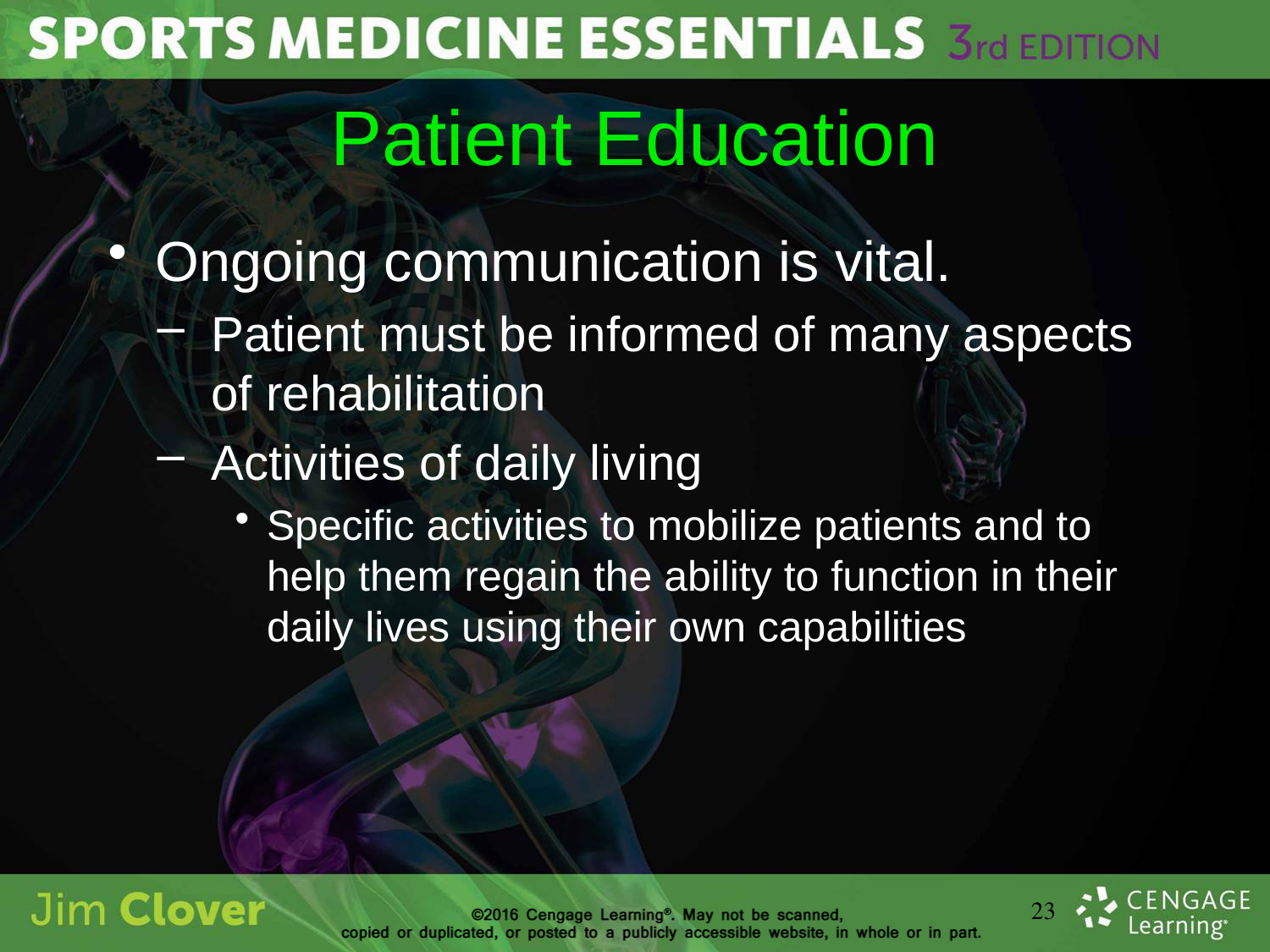

# Patient Education
Ongoing communication is vital.
Patient must be informed of many aspects of rehabilitation
Activities of daily living
Specific activities to mobilize patients and to help them regain the ability to function in their daily lives using their own capabilities
23